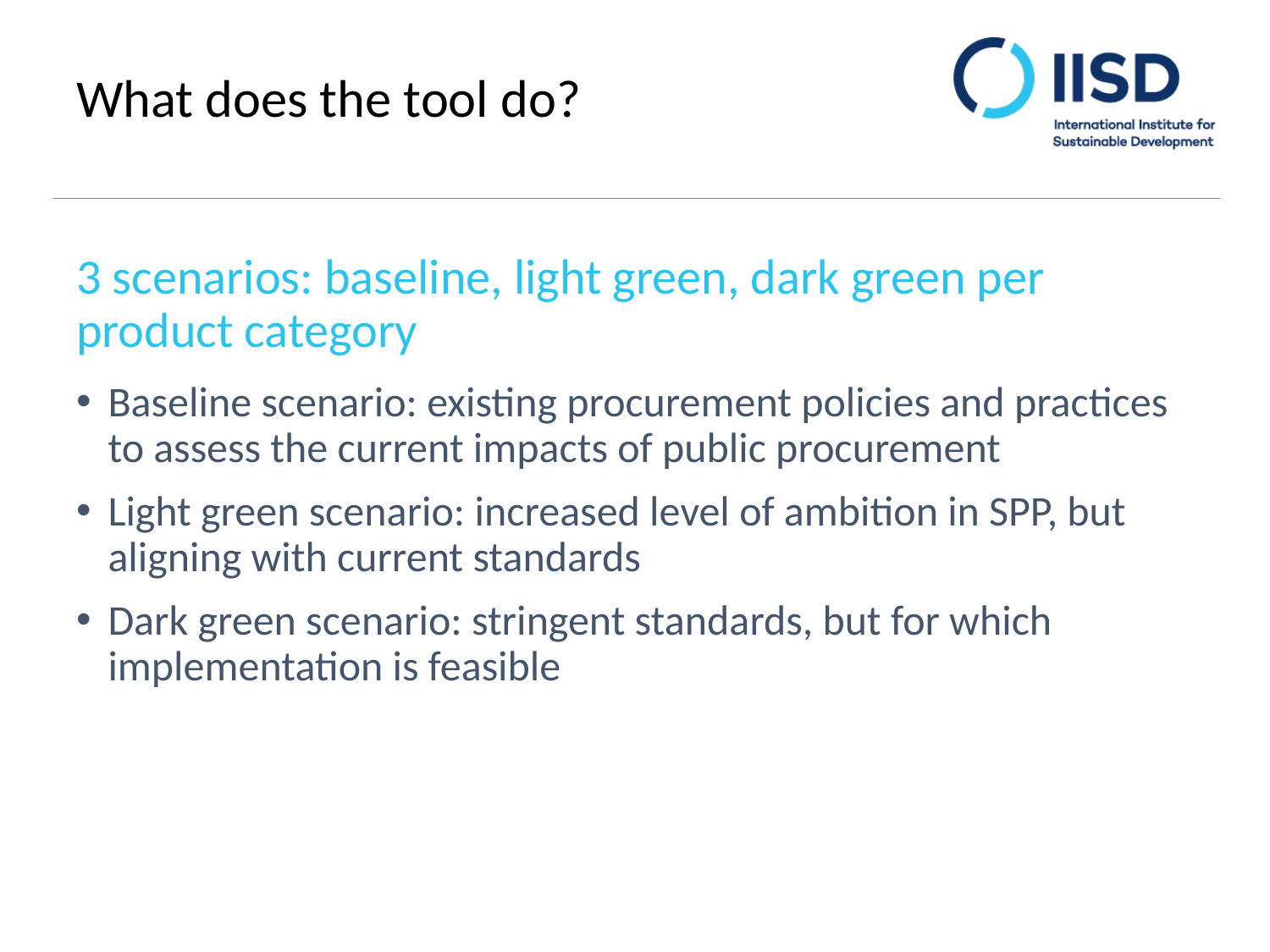

# What does the tool do?
3 scenarios: baseline, light green, dark green per product category

Baseline scenario: existing procurement policies and practices to assess the current impacts of public procurement
Light green scenario: increased level of ambition in SPP, but aligning with current standards
Dark green scenario: stringent standards, but for which implementation is feasible